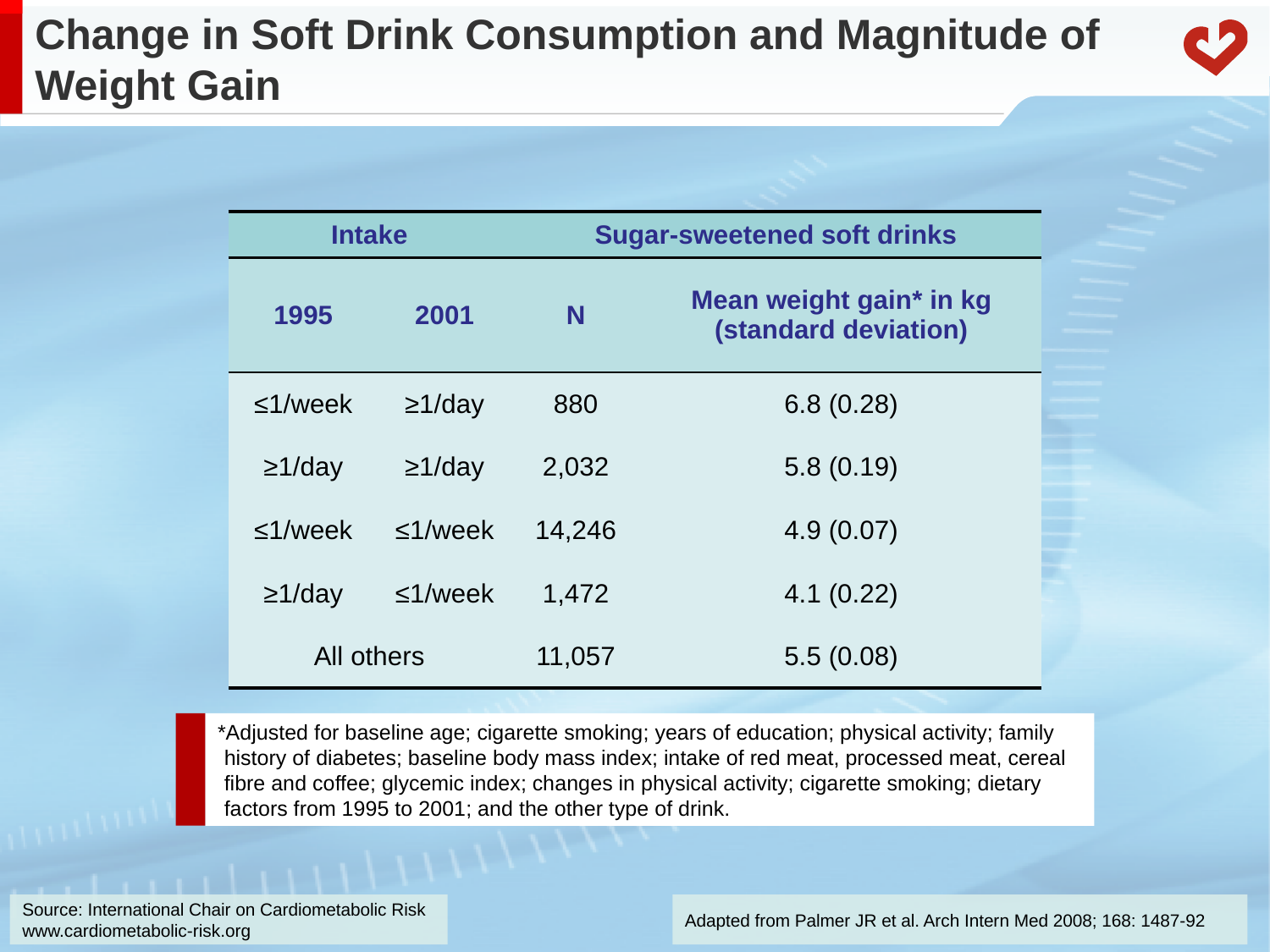

Change in Soft Drink Consumption and Magnitude of Weight Gain
| Intake |  | Sugar-sweetened soft drinks |  |
| --- | --- | --- | --- |
| 1995 | 2001 | N | Mean weight gain\* in kg (standard deviation) |
| ≤1/week | ≥1/day | 880 | 6.8 (0.28) |
| ≥1/day | ≥1/day | 2,032 | 5.8 (0.19) |
| ≤1/week | ≤1/week | 14,246 | 4.9 (0.07) |
| ≥1/day | ≤1/week | 1,472 | 4.1 (0.22) |
| All others |  | 11,057 | 5.5 (0.08) |

*Adjusted for baseline age; cigarette smoking; years of education; physical activity; family history of diabetes; baseline body mass index; intake of red meat, processed meat, cereal fibre and coffee; glycemic index; changes in physical activity; cigarette smoking; dietary factors from 1995 to 2001; and the other type of drink.
Adapted from Palmer JR et al. Arch Intern Med 2008; 168: 1487-92